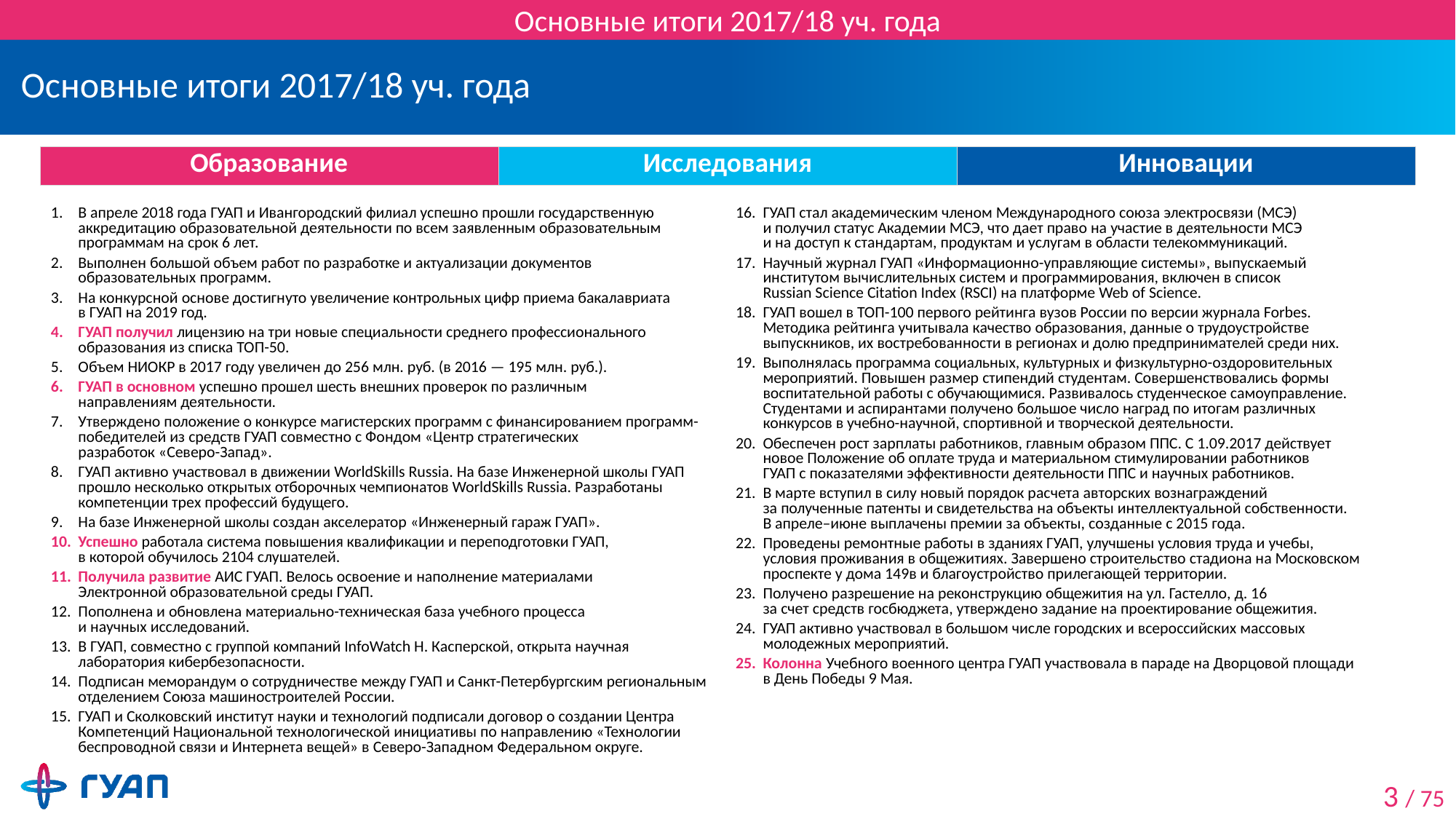

Основные итоги 2017/18 уч. года
# Основные итоги 2017/18 уч. года
| Образование | Исследования | Инновации |
| --- | --- | --- |
| В апреле 2018 года ГУАП и Ивангородский филиал успешно прошли государственную аккредитацию образовательной деятельности по всем заявленным образовательным программам на срок 6 лет. Выполнен большой объем работ по разработке и актуализации документов образовательных программ. На конкурсной основе достигнуто увеличение контрольных цифр приема бакалавриата в ГУАП на 2019 год. ГУАП получил лицензию на три новые специальности среднего профессионального образования из списка ТОП-50. Объем НИОКР в 2017 году увеличен до 256 млн. руб. (в 2016 — 195 млн. руб.). ГУАП в основном успешно прошел шесть внешних проверок по различным направлениям деятельности. Утверждено положение о конкурсе магистерских программ с финансированием программ-победителей из средств ГУАП совместно с Фондом «Центр стратегических разработок «Северо-Запад». ГУАП активно участвовал в движении WorldSkills Russia. На базе Инженерной школы ГУАП прошло несколько открытых отборочных чемпионатов WorldSkills Russia. Разработаны компетенции трех профессий будущего. На базе Инженерной школы создан акселератор «Инженерный гараж ГУАП». Успешно работала система повышения квалификации и переподготовки ГУАП, в которой обучилось 2104 слушателей. Получила развитие АИС ГУАП. Велось освоение и наполнение материалами Электронной образовательной среды ГУАП. Пополнена и обновлена материально-техническая база учебного процесса и научных исследований. В ГУАП, совместно с группой компаний InfoWatch Н. Касперской, открыта научная лаборатория кибербезопасности. Подписан меморандум о сотрудничестве между ГУАП и Санкт-Петербургским региональным отделением Союза машиностроителей России. ГУАП и Сколковский институт науки и технологий подписали договор о создании Центра Компетенций Национальной технологической инициативы по направлению «Технологии беспроводной связи и Интернета вещей» в Северо-Западном Федеральном округе. | ГУАП стал академическим членом Международного союза электросвязи (МСЭ) и получил статус Академии МСЭ, что дает право на участие в деятельности МСЭ и на доступ к стандартам, продуктам и услугам в области телекоммуникаций. Научный журнал ГУАП «Информационно-управляющие системы», выпускаемый институтом вычислительных систем и программирования, включен в список Russian Science Citation Index (RSCI) на платформе Web of Science. ГУАП вошел в ТОП-100 первого рейтинга вузов России по версии журнала Forbes. Методика рейтинга учитывала качество образования, данные о трудоустройстве выпускников, их востребованности в регионах и долю предпринимателей среди них. Выполнялась программа социальных, культурных и физкультурно-оздоровительных мероприятий. Повышен размер стипендий студентам. Совершенствовались формы воспитательной работы с обучающимися. Развивалось студенческое самоуправление. Студентами и аспирантами получено большое число наград по итогам различных конкурсов в учебно-научной, спортивной и творческой деятельности. Обеспечен рост зарплаты работников, главным образом ППС. С 1.09.2017 действует новое Положение об оплате труда и материальном стимулировании работников ГУАП с показателями эффективности деятельности ППС и научных работников. В марте вступил в силу новый порядок расчета авторских вознаграждений за полученные патенты и свидетельства на объекты интеллектуальной собственности. В апреле–июне выплачены премии за объекты, созданные с 2015 года. Проведены ремонтные работы в зданиях ГУАП, улучшены условия труда и учебы, условия проживания в общежитиях. Завершено строительство стадиона на Московском проспекте у дома 149в и благоустройство прилегающей территории. Получено разрешение на реконструкцию общежития на ул. Гастелло, д. 16 за счет средств госбюджета, утверждено задание на проектирование общежития. ГУАП активно участвовал в большом числе городских и всероссийских массовых молодежных мероприятий. Колонна Учебного военного центра ГУАП участвовала в параде на Дворцовой площади в День Победы 9 Мая. |
| --- | --- |